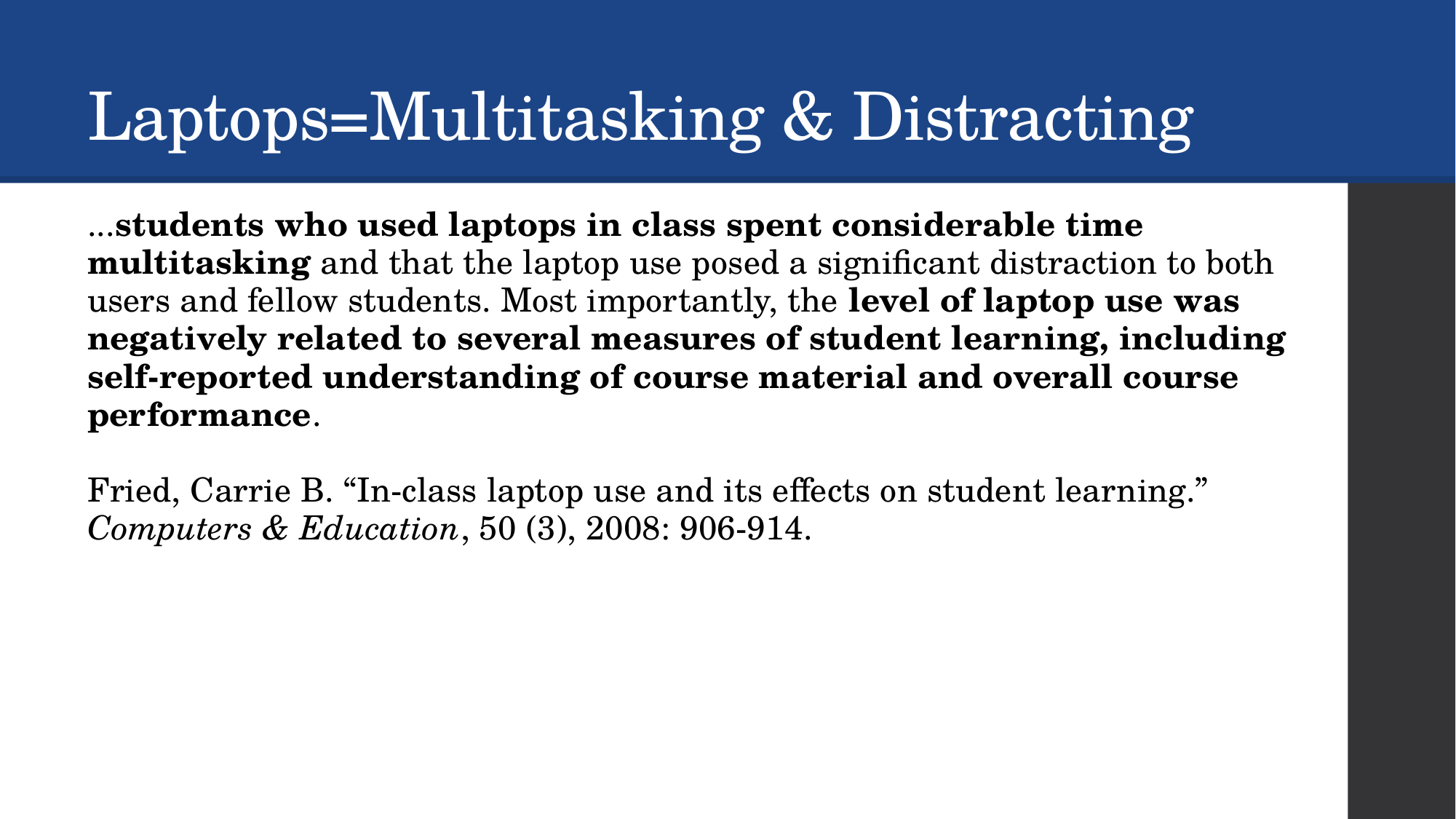

# Laptops=Multitasking & Distracting
...students who used laptops in class spent considerable time multitasking and that the laptop use posed a significant distraction to both users and fellow students. Most importantly, the level of laptop use was negatively related to several measures of student learning, including self-reported understanding of course material and overall course performance.

Fried, Carrie B. “In-class laptop use and its effects on student learning.” Computers & Education, 50 (3), 2008: 906-914.